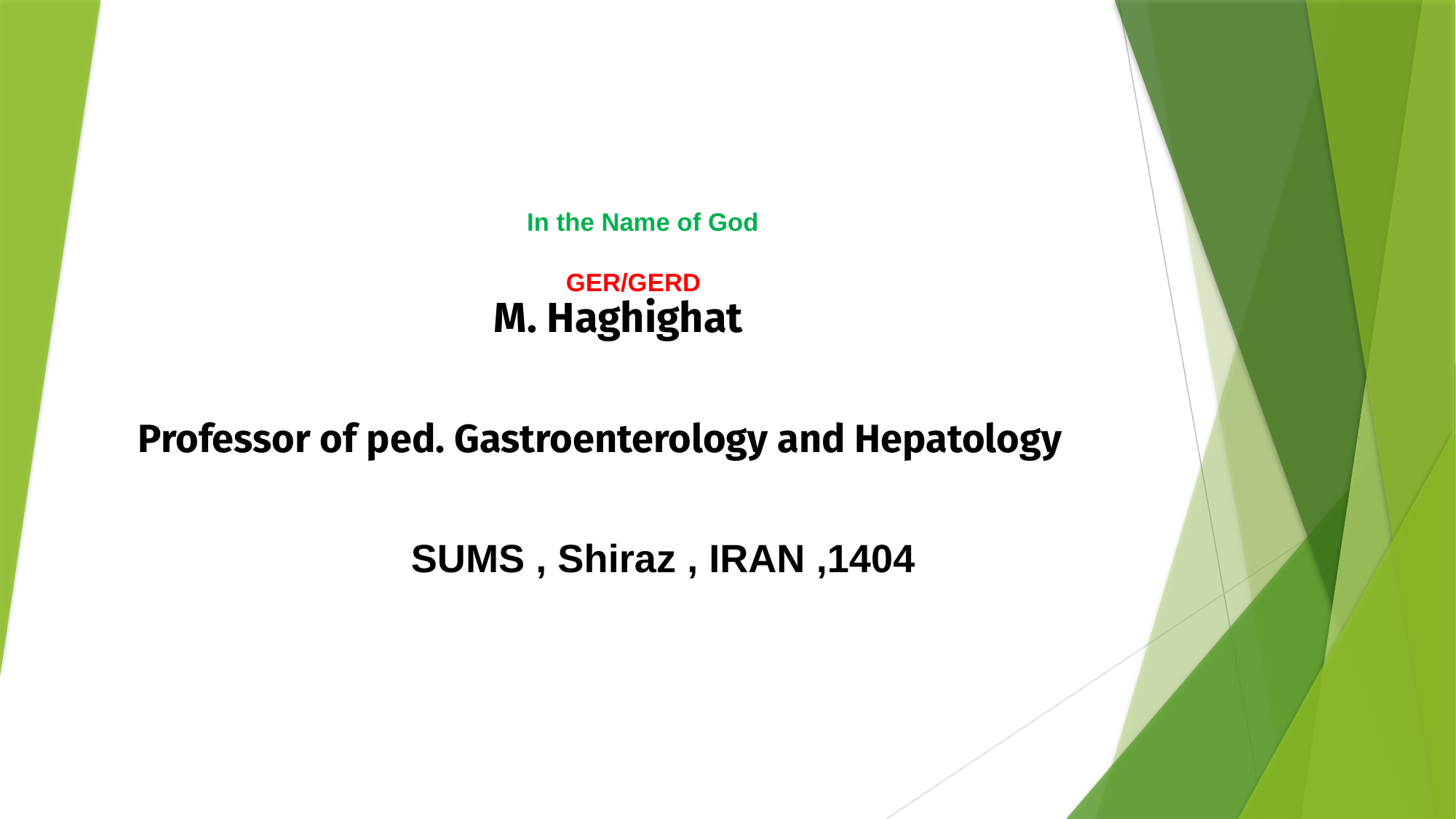

# In the Name of God GER/GERD
                                            M. Haghighat

       Professor of ped. Gastroenterology and Hepatology

                                SUMS , Shiraz , IRAN ,1404